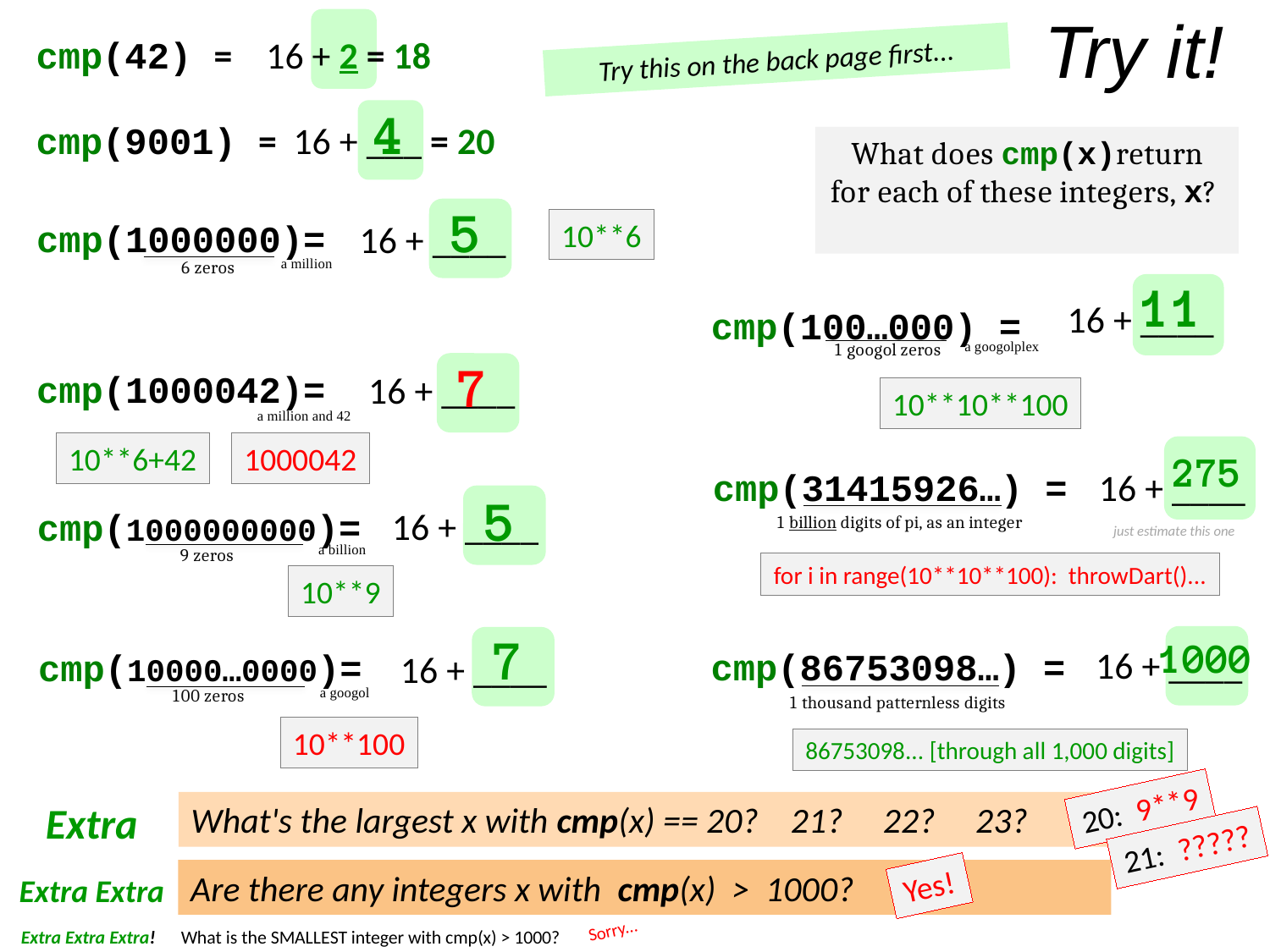

Try it!

cmp(42) =    16 + 2 = 18
Try this on the back page first...
4

cmp(9001) =  16 + ___ = 20
What does cmp(x)return for each of these integers, x?
5

cmp(1000000)=
10**6
16 + ____
a million
6 zeros
11

16 + ____
cmp(100…000) =
a googolplex
1 googol zeros
7

cmp(1000042)=
16 + ____
10**10**100
a million and 42
10**6+42
1000042

275
cmp(31415926…) =
16 + ____
5

16 + ____
cmp(1000000000)=
1 billion digits of pi, as an integer
  just estimate this one
a billion
9 zeros
for i in range(10**10**100):  throwDart()...
10**9
7
1000

16 + ____
cmp(86753098…) =
cmp(10000…0000)=
16 + ____
a googol
100 zeros
1 thousand patternless digits
10**100
86753098... [through all 1,000 digits]
20:  9**9
Extra
What's the largest x with cmp(x) == 20?    21?     22?     23?
21:  ?????
Are there any integers x with  cmp(x)  >  1000?
Yes!
Extra Extra
Sorry...
Extra Extra Extra!      What is the SMALLEST integer with cmp(x) > 1000?